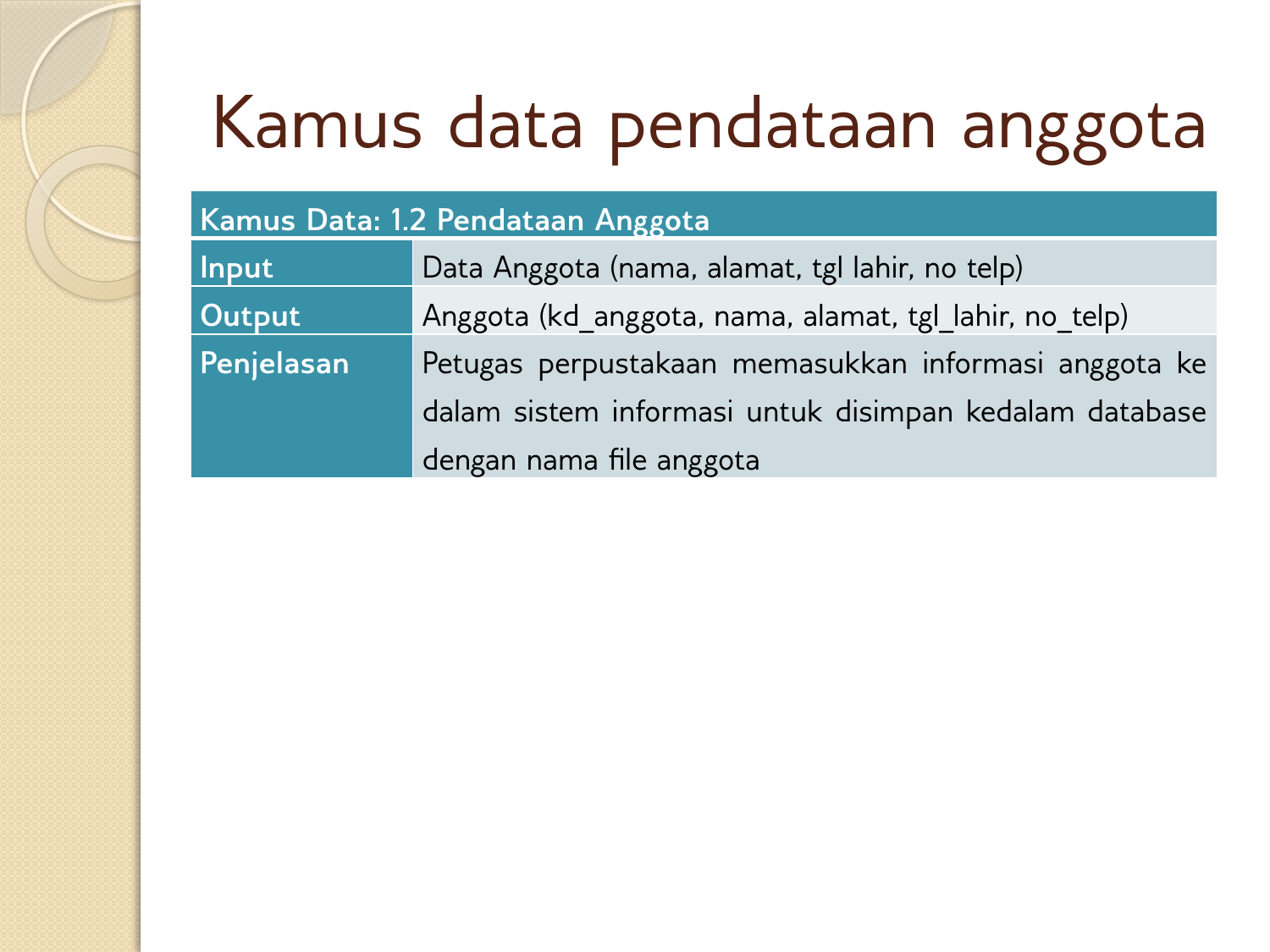

# Kamus data pendataan anggota
| Kamus Data: 1.2 Pendataan Anggota |  |
| --- | --- |
| Input | Data Anggota (nama, alamat, tgl lahir, no telp) |
| Output | Anggota (kd\_anggota, nama, alamat, tgl\_lahir, no\_telp) |
| Penjelasan | Petugas perpustakaan memasukkan informasi anggota ke dalam sistem informasi untuk disimpan kedalam database dengan nama file anggota |